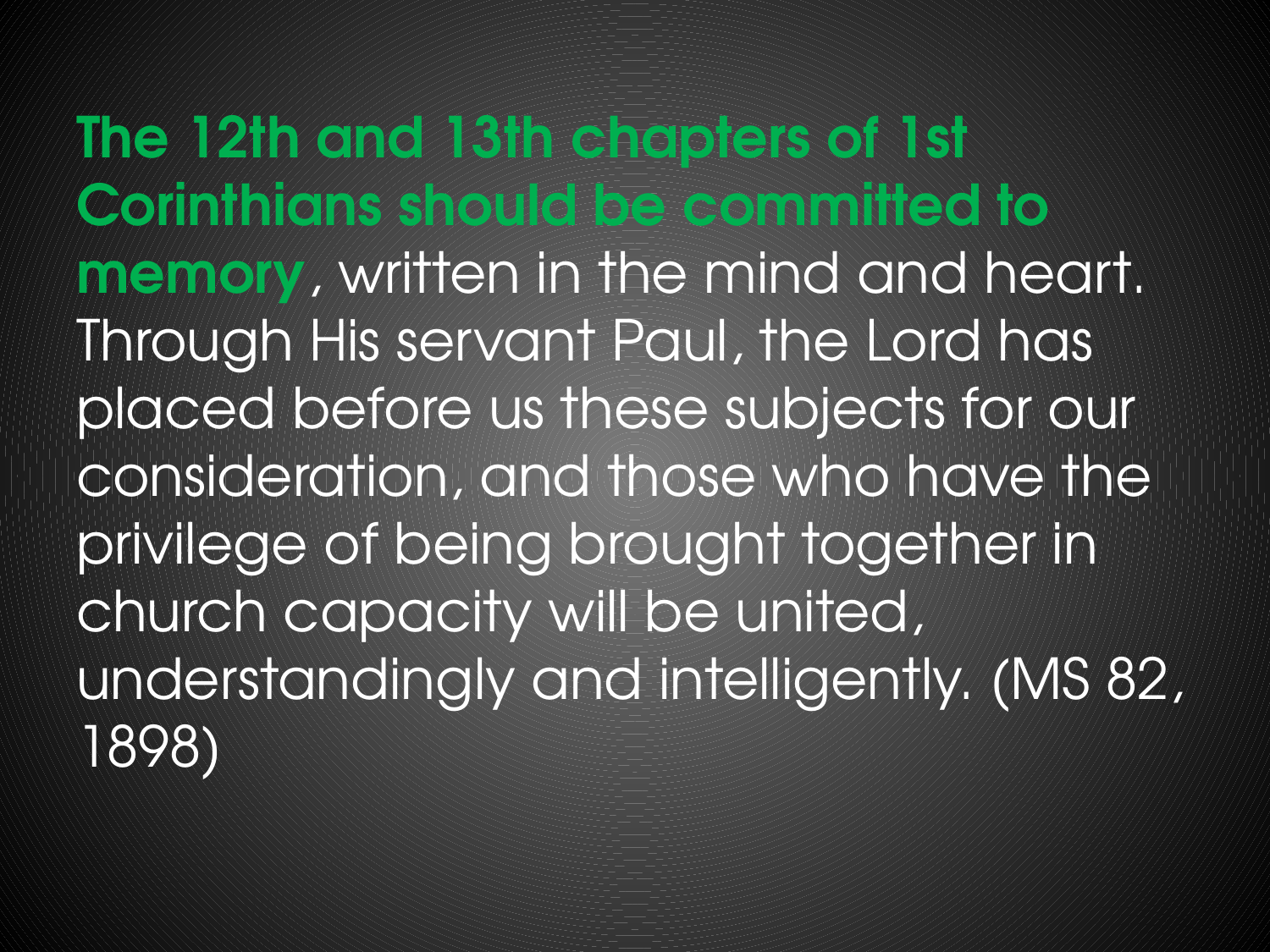

The 12th and 13th chapters of 1st Corinthians should be committed to memory, written in the mind and heart. Through His servant Paul, the Lord has placed before us these subjects for our consideration, and those who have the privilege of being brought together in church capacity will be united, understandingly and intelligently. (MS 82, 1898)